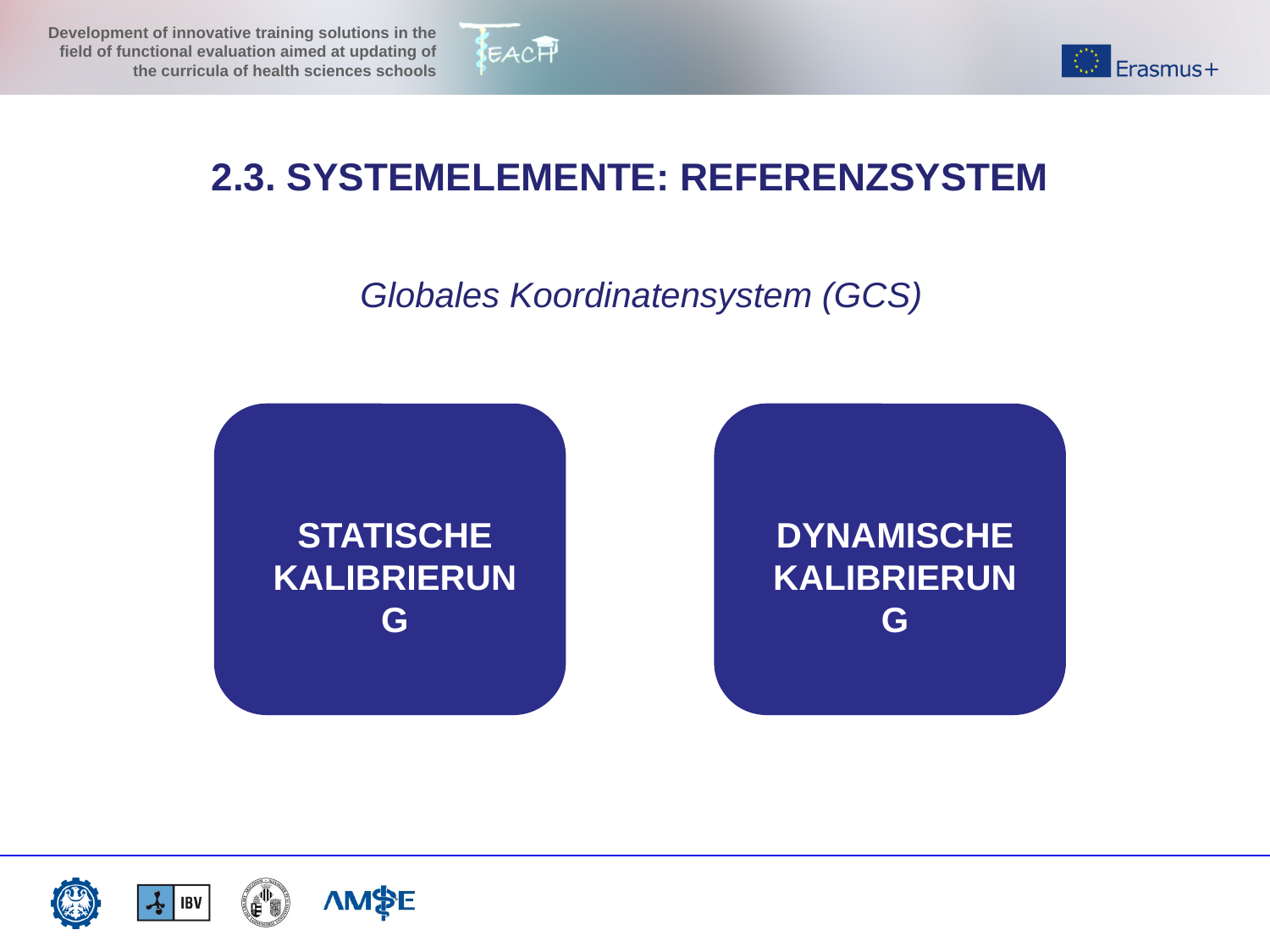

2.3. SYSTEMELEMENTE: REFERENZSYSTEM
Globales Koordinatensystem (GCS)

STATISCHE KALIBRIERUNG
DYNAMISCHE KALIBRIERUNG